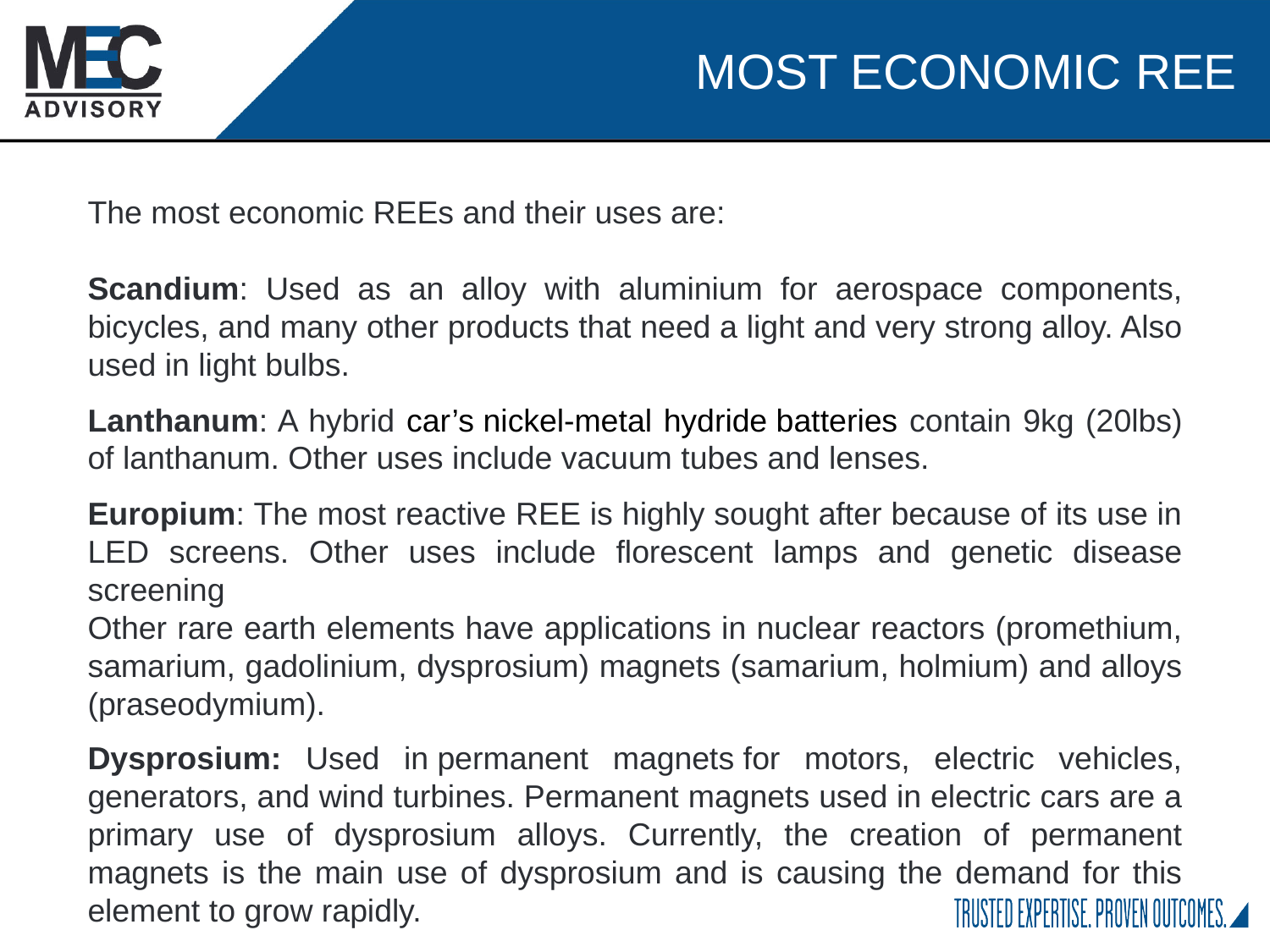

MOST ECONOMIC REE
The most economic REEs and their uses are:

Scandium: Used as an alloy with aluminium for aerospace components, bicycles, and many other products that need a light and very strong alloy. Also used in light bulbs.

Lanthanum: A hybrid car’s nickel-metal hydride batteries contain 9kg (20lbs) of lanthanum. Other uses include vacuum tubes and lenses.

Europium: The most reactive REE is highly sought after because of its use in LED screens. Other uses include florescent lamps and genetic disease screening
Other rare earth elements have applications in nuclear reactors (promethium, samarium, gadolinium, dysprosium) magnets (samarium, holmium) and alloys (praseodymium).

Dysprosium: Used in permanent magnets for motors, electric vehicles, generators, and wind turbines. Permanent magnets used in electric cars are a primary use of dysprosium alloys. Currently, the creation of permanent magnets is the main use of dysprosium and is causing the demand for this element to grow rapidly.